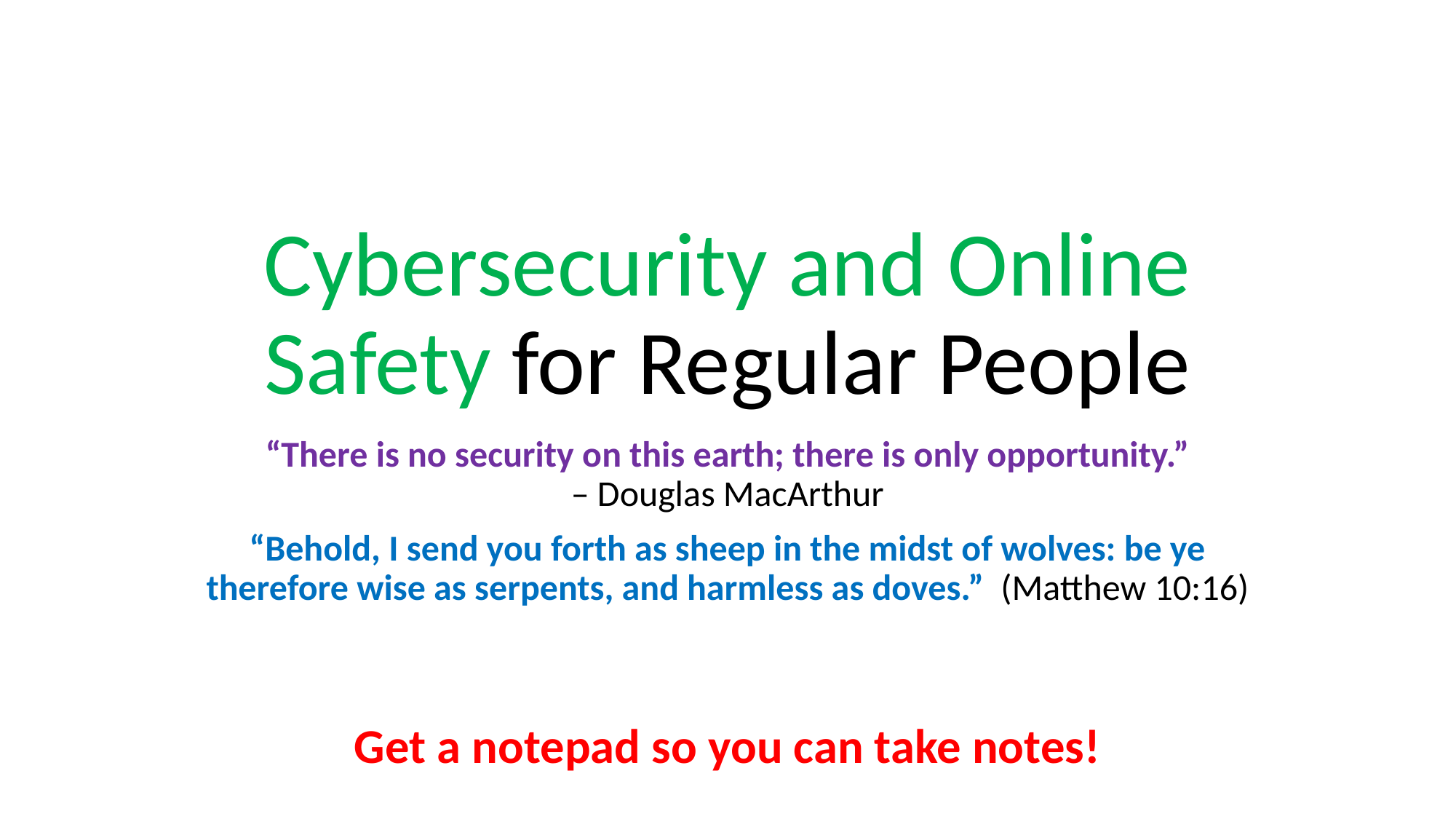

# Cybersecurity and Online Safety for Regular People
“There is no security on this earth; there is only opportunity.”
– Douglas MacArthur
“Behold, I send you forth as sheep in the midst of wolves: be ye therefore wise as serpents, and harmless as doves.”  (Matthew 10:16)
Get a notepad so you can take notes!